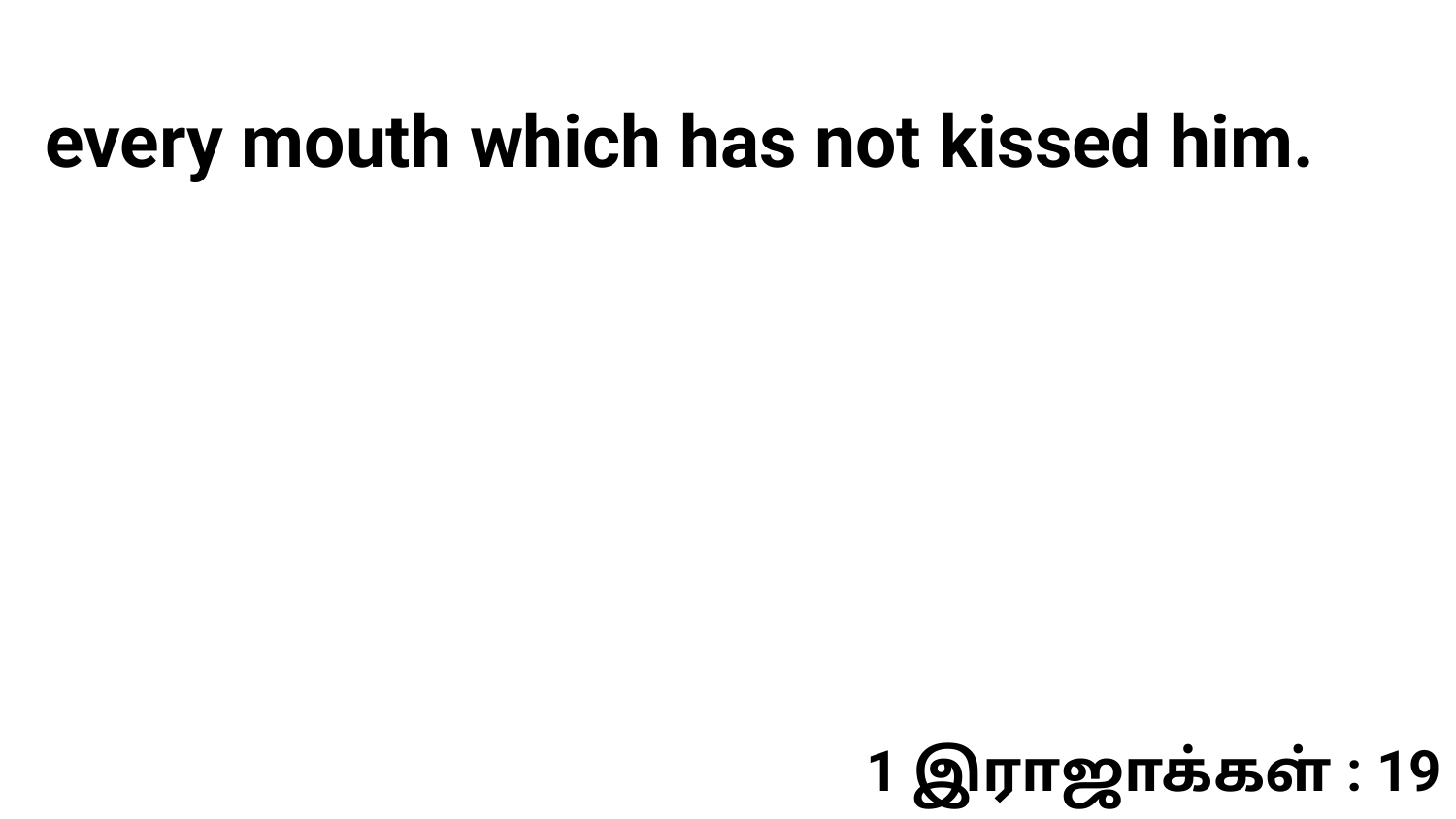

every mouth which has not kissed him.
1 இராஜாக்கள் : 19